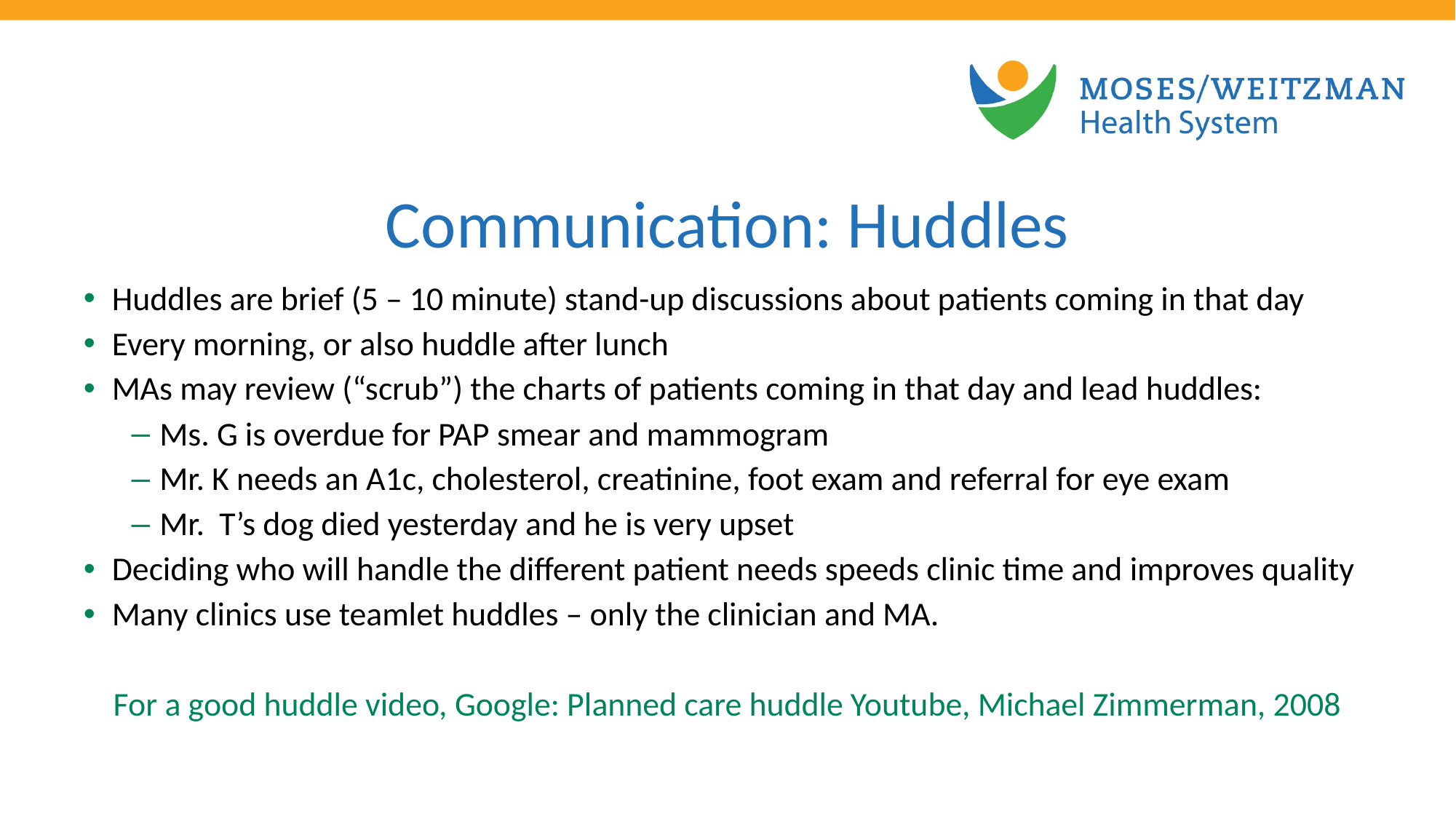

Communication: Huddles
Huddles are brief (5 – 10 minute) stand-up discussions about patients coming in that day
Every morning, or also huddle after lunch
MAs may review (“scrub”) the charts of patients coming in that day and lead huddles:
Ms. G is overdue for PAP smear and mammogram
Mr. K needs an A1c, cholesterol, creatinine, foot exam and referral for eye exam
Mr.  T’s dog died yesterday and he is very upset
Deciding who will handle the different patient needs speeds clinic time and improves quality
Many clinics use teamlet huddles – only the clinician and MA.

For a good huddle video, Google: Planned care huddle Youtube, Michael Zimmerman, 2008